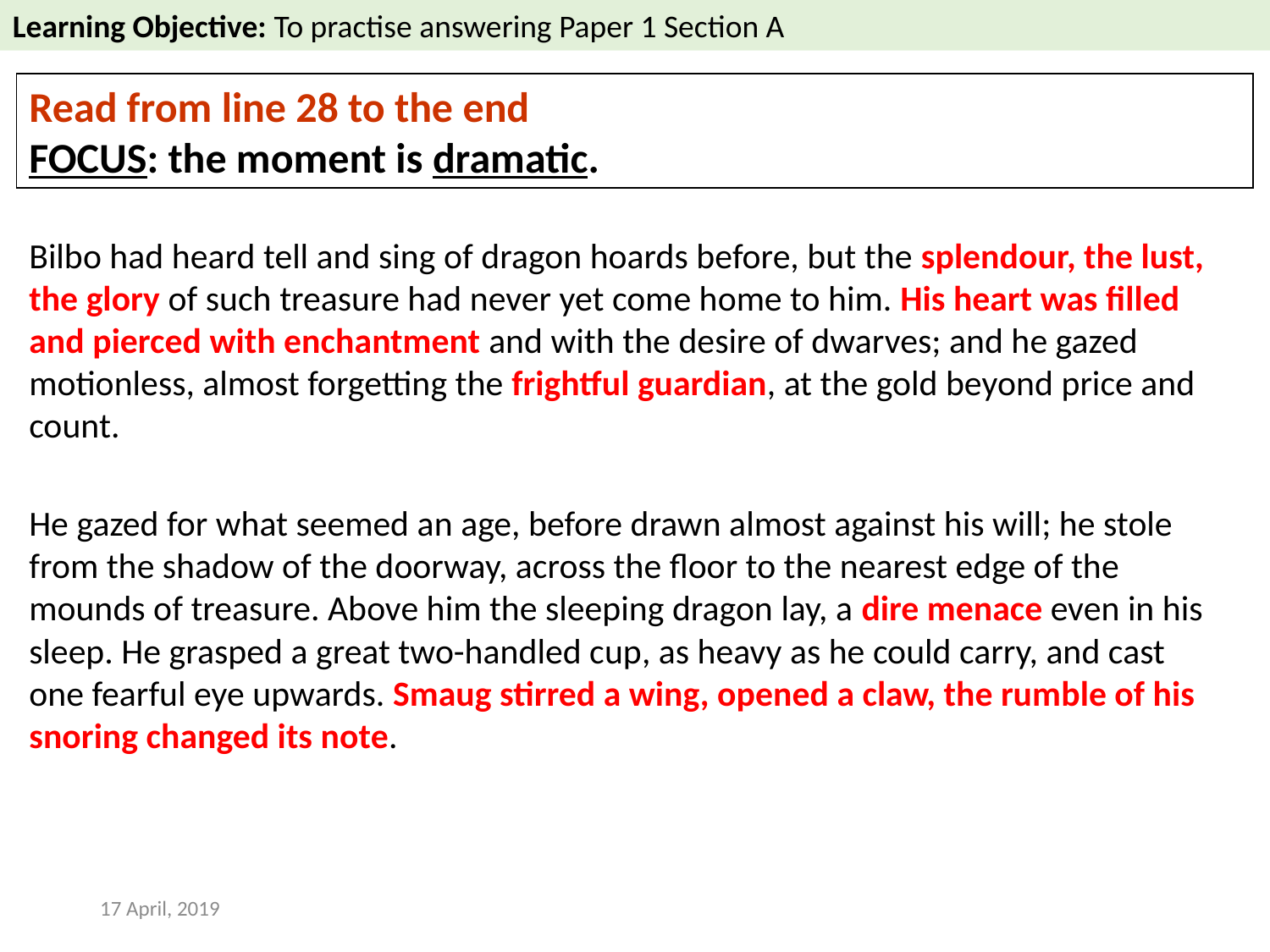

Learning Objective: To practise answering Paper 1 Section A
Read from line 28 to the end
FOCUS: the moment is dramatic.
Bilbo had heard tell and sing of dragon hoards before, but the splendour, the lust, the glory of such treasure had never yet come home to him. His heart was filled and pierced with enchantment and with the desire of dwarves; and he gazed motionless, almost forgetting the frightful guardian, at the gold beyond price and count.

He gazed for what seemed an age, before drawn almost against his will; he stole from the shadow of the doorway, across the floor to the nearest edge of the mounds of treasure. Above him the sleeping dragon lay, a dire menace even in his sleep. He grasped a great two-handled cup, as heavy as he could carry, and cast one fearful eye upwards. Smaug stirred a wing, opened a claw, the rumble of his snoring changed its note.

17 April, 2019